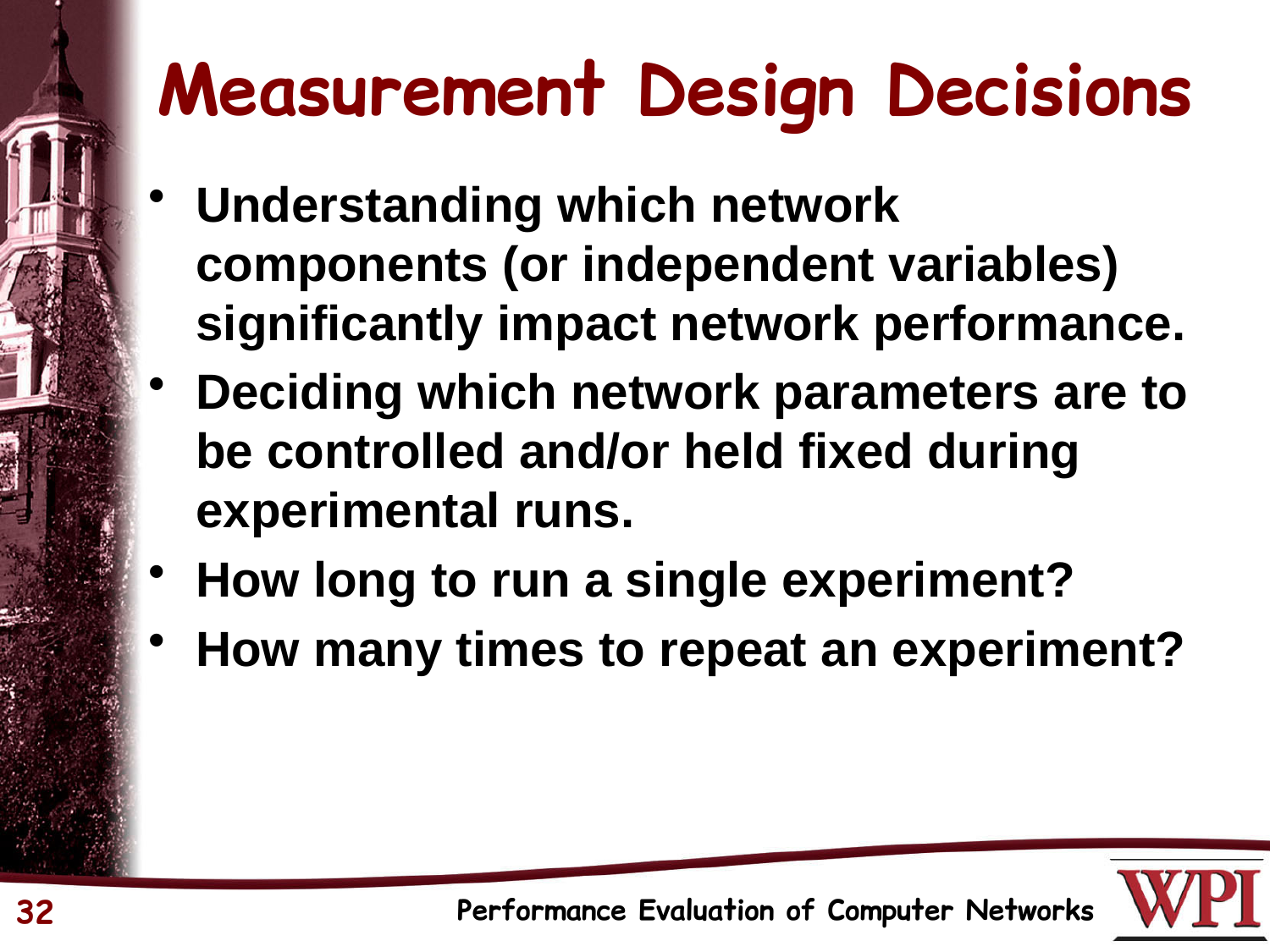

# Measurement Design Decisions
Understanding which network components (or independent variables) significantly impact network performance.
Deciding which network parameters are to be controlled and/or held fixed during experimental runs.
How long to run a single experiment?
How many times to repeat an experiment?
32
Performance Evaluation of Computer Networks